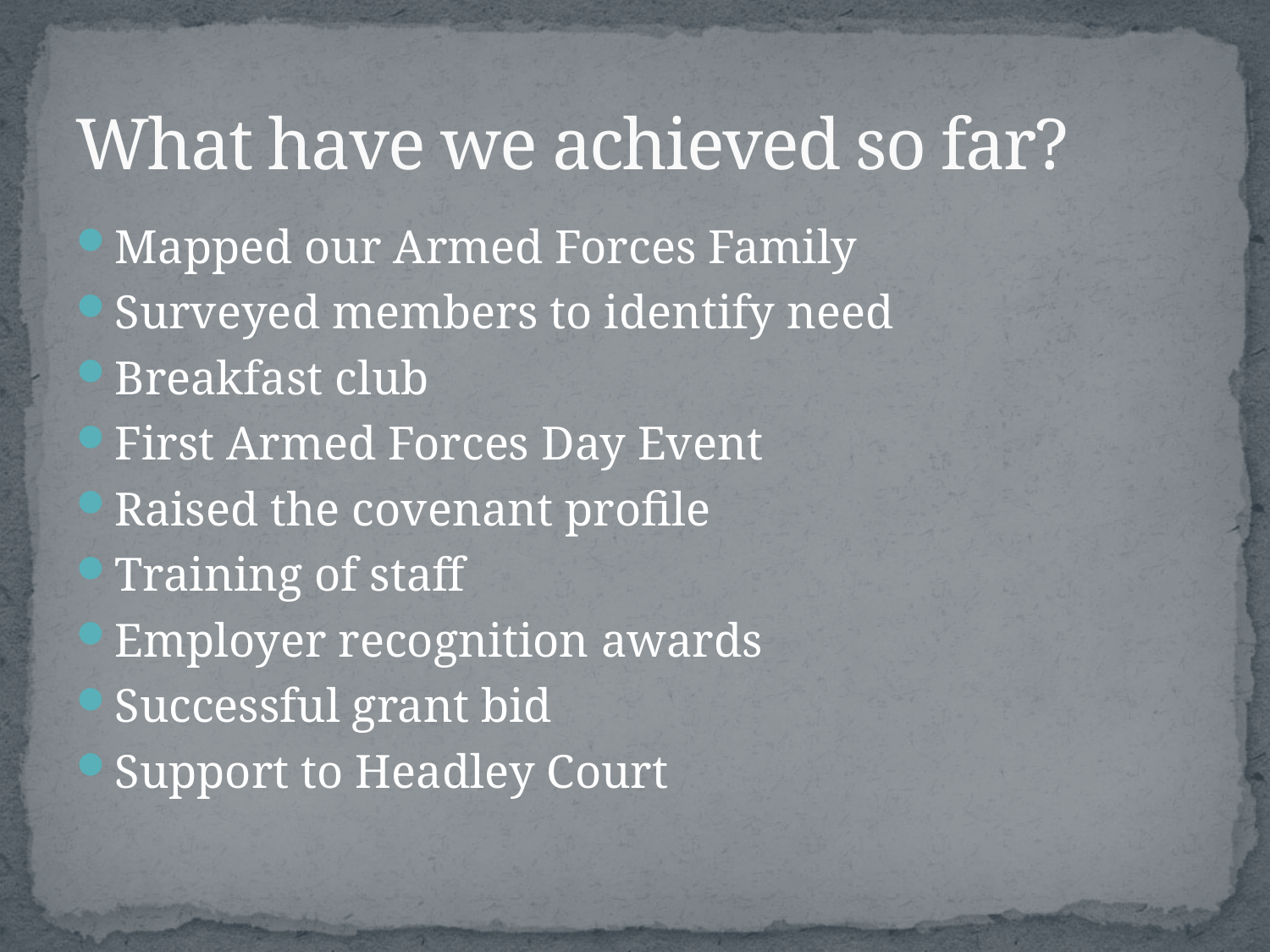

# What have we achieved so far?
Mapped our Armed Forces Family
Surveyed members to identify need
Breakfast club
First Armed Forces Day Event
Raised the covenant profile
Training of staff
Employer recognition awards
Successful grant bid
Support to Headley Court